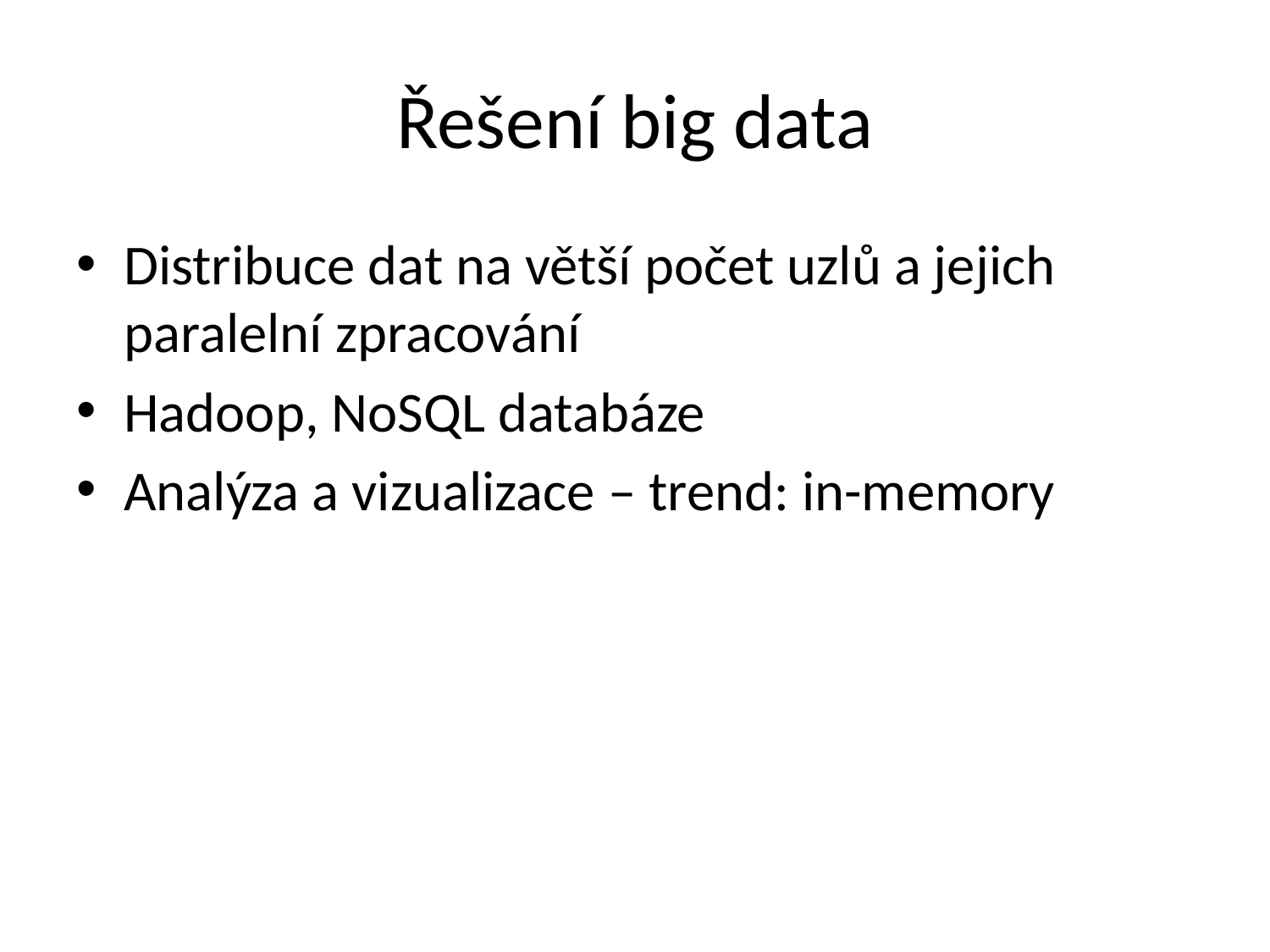

# Řešení big data
Distribuce dat na větší počet uzlů a jejich paralelní zpracování
Hadoop, NoSQL databáze
Analýza a vizualizace – trend: in-memory